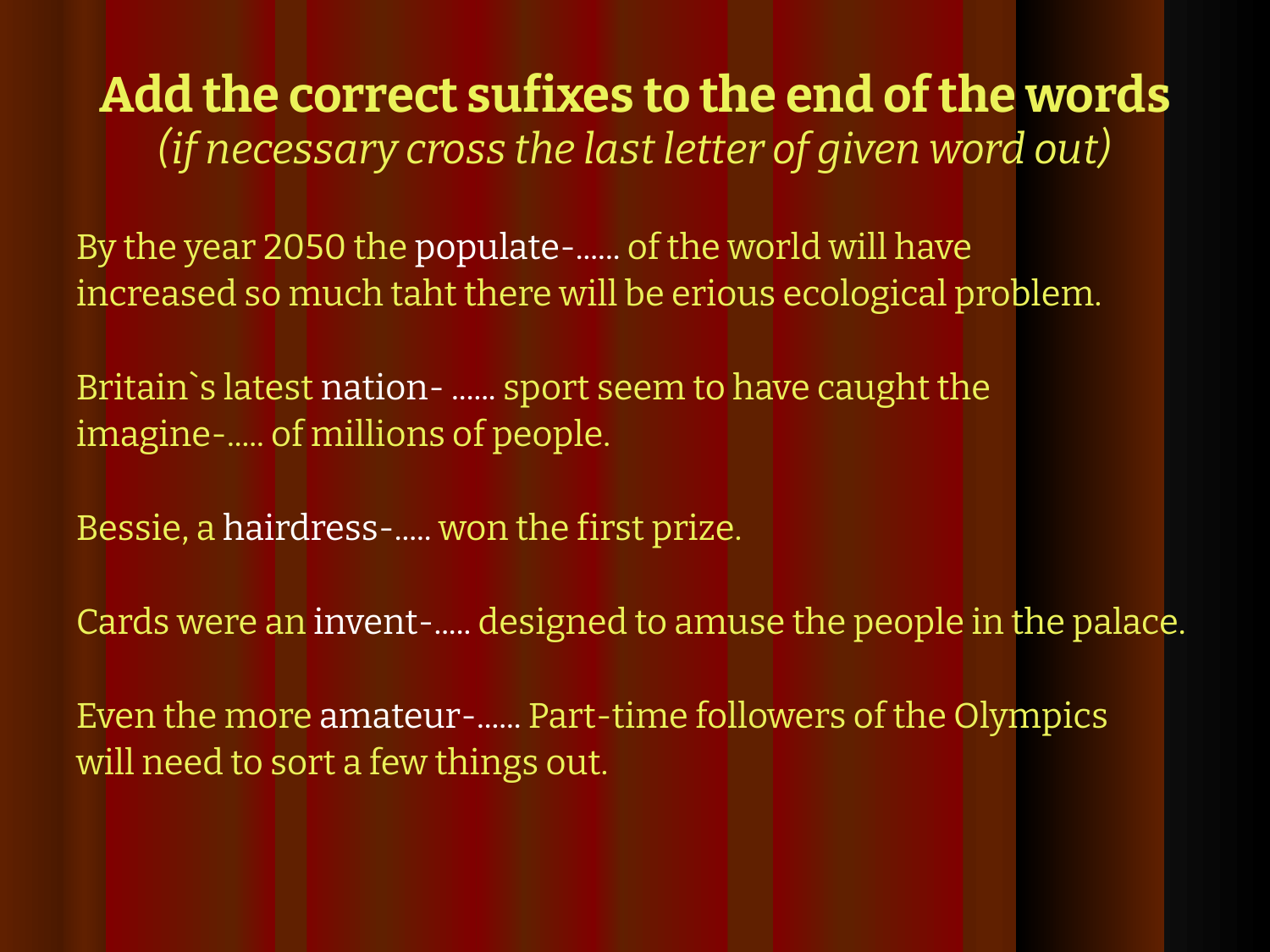

Add the correct sufixes to the end of the words (if necessary cross the last letter of given word out)‏
By the year 2050 the populate-...... of the world will have
increased so much taht there will be erious ecological problem.

Britain`s latest nation- ...... sport seem to have caught the
imagine-..... of millions of people.

Bessie, a hairdress-..... won the first prize.

Cards were an invent-..... designed to amuse the people in the palace.

Even the more amateur-...... Part-time followers of the Olympics
will need to sort a few things out.